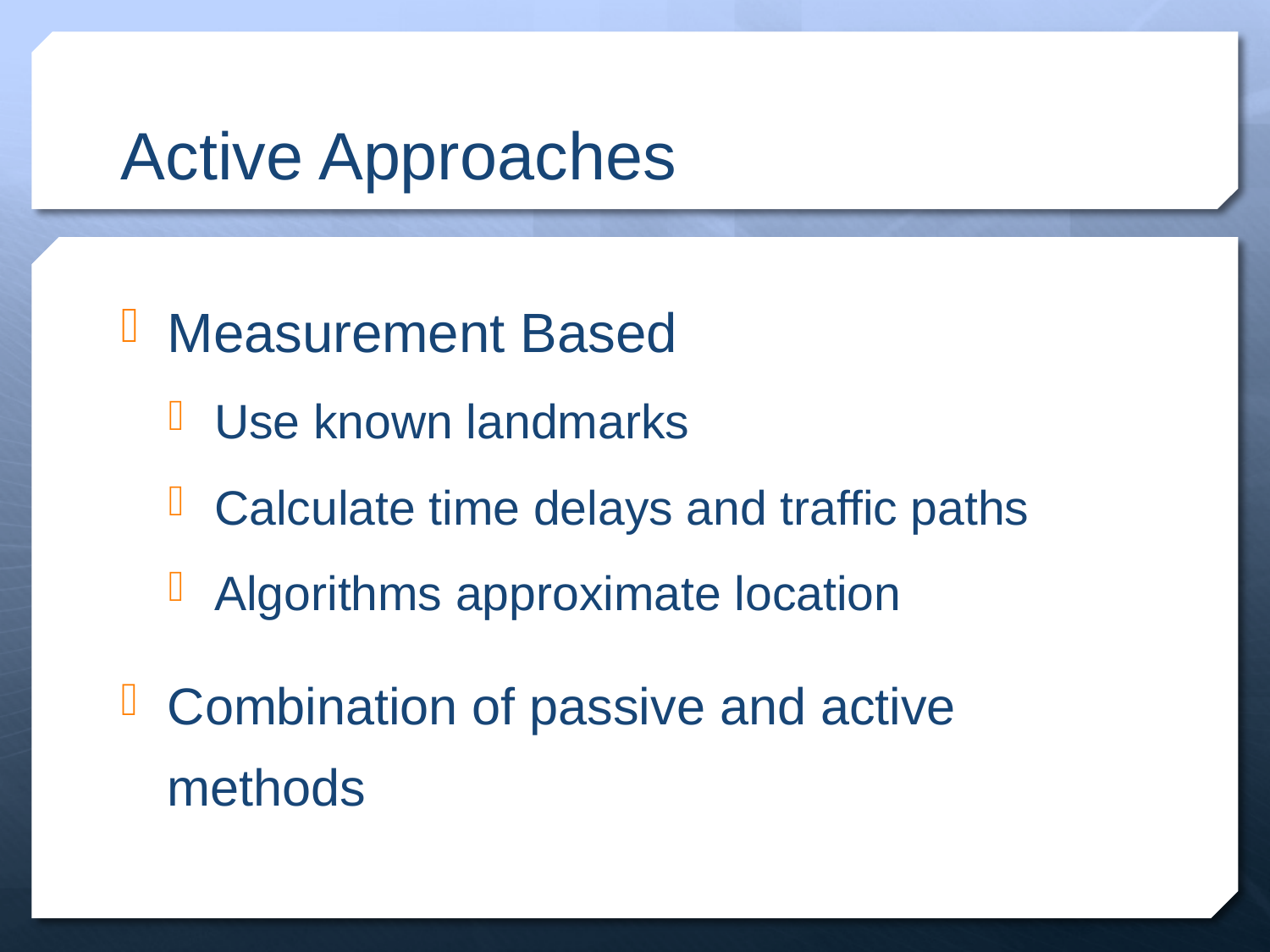

# Active Approaches
Measurement Based
Use known landmarks
Calculate time delays and traffic paths
Algorithms approximate location
Combination of passive and active methods